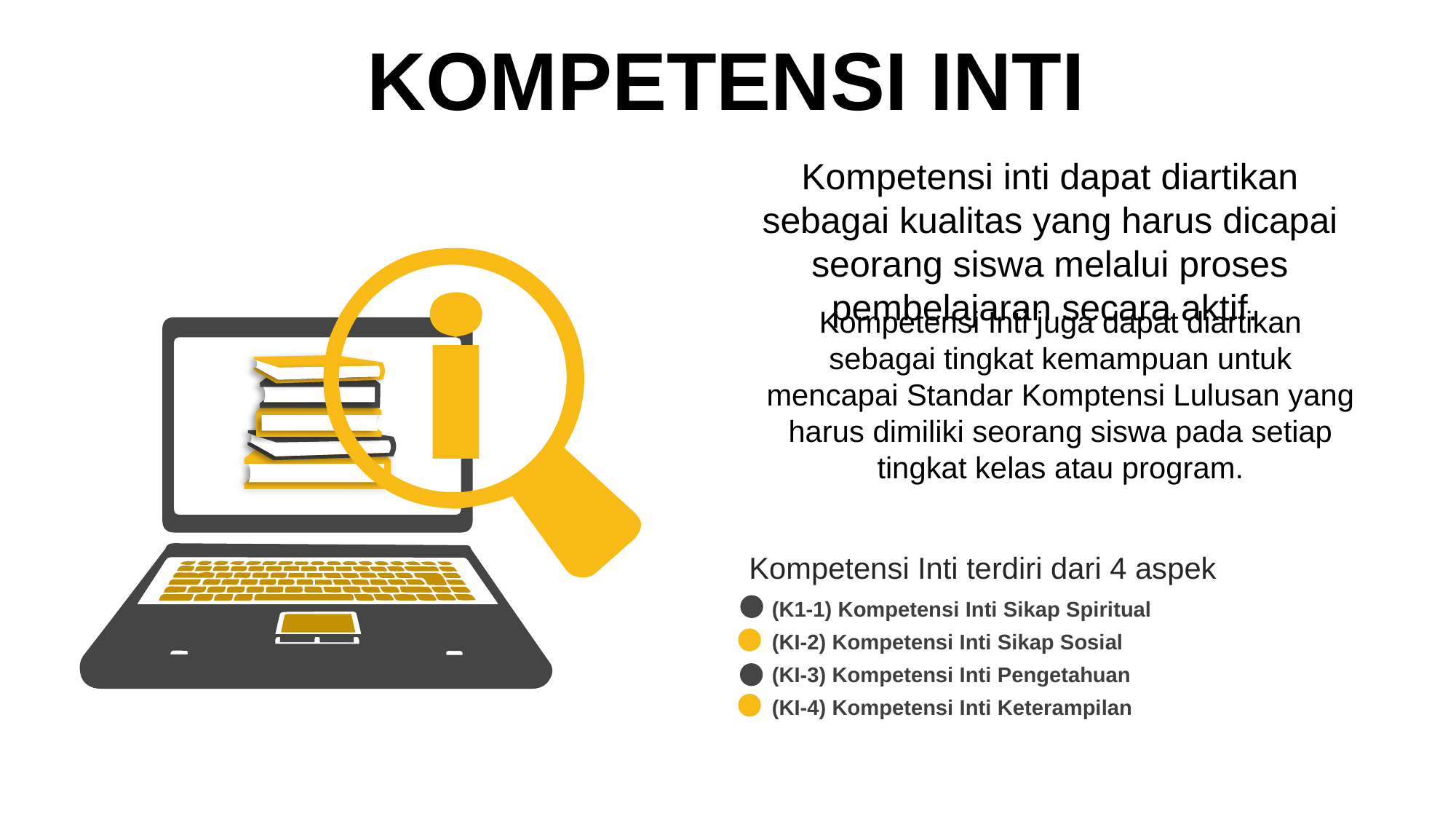

KOMPETENSI INTI
Kompetensi inti dapat diartikan sebagai kualitas yang harus dicapai seorang siswa melalui proses pembelajaran secara aktif.

Kompetensi Inti juga dapat diartikan sebagai tingkat kemampuan untuk mencapai Standar Komptensi Lulusan yang harus dimiliki seorang siswa pada setiap tingkat kelas atau program.
Kompetensi Inti terdiri dari 4 aspek
(K1-1) Kompetensi Inti Sikap Spiritual

(KI-2) Kompetensi Inti Sikap Sosial

(KI-3) Kompetensi Inti Pengetahuan

(KI-4) Kompetensi Inti Keterampilan